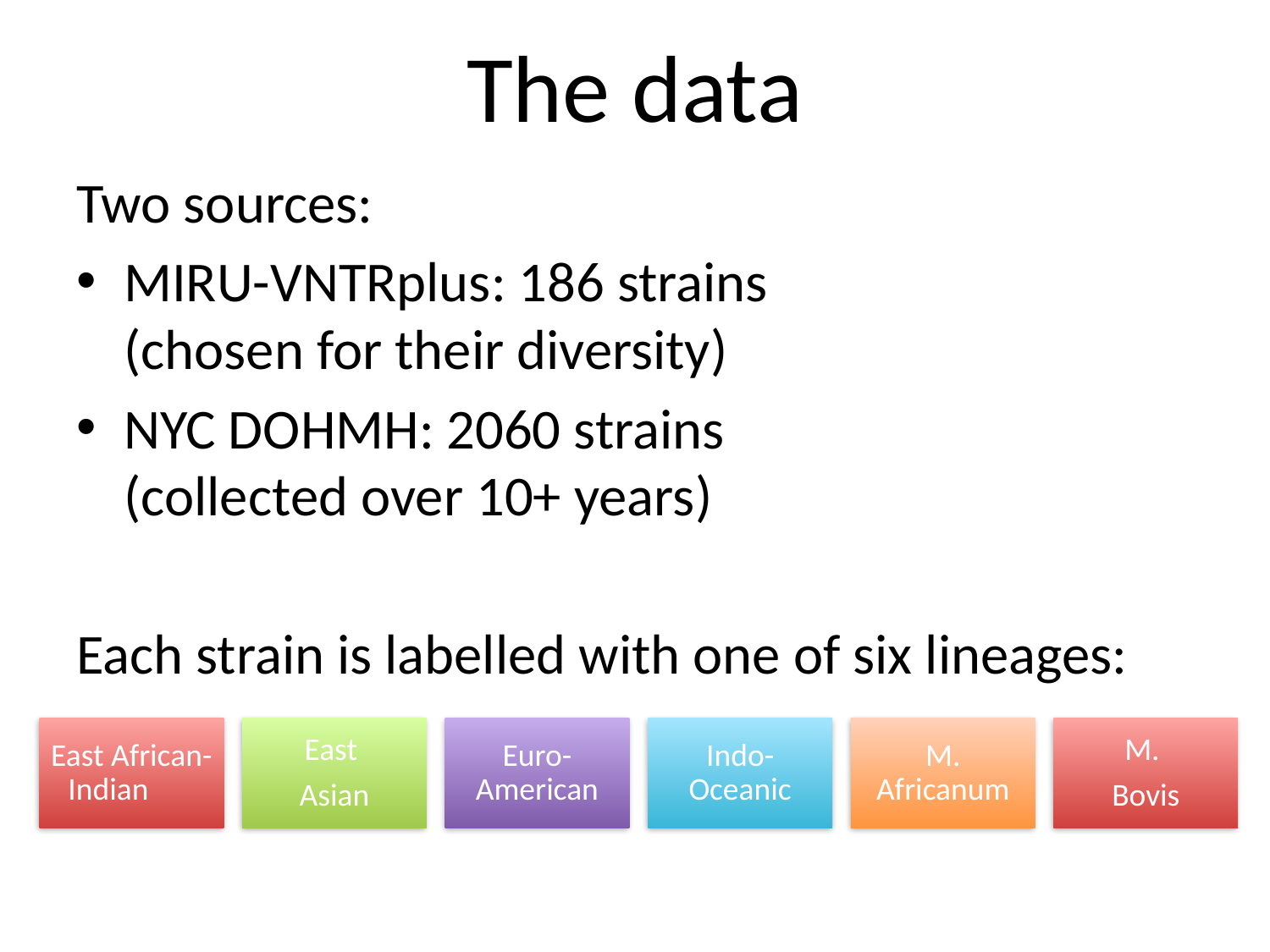

# The data
Two sources:
MIRU-VNTRplus: 186 strains
(chosen for their diversity)
NYC DOHMH: 2060 strains
(collected over 10+ years)

Each strain is labelled with one of six lineages:

East African-Indian
East
Asian
Euro-American
Indo-Oceanic
M. Africanum
M.
Bovis